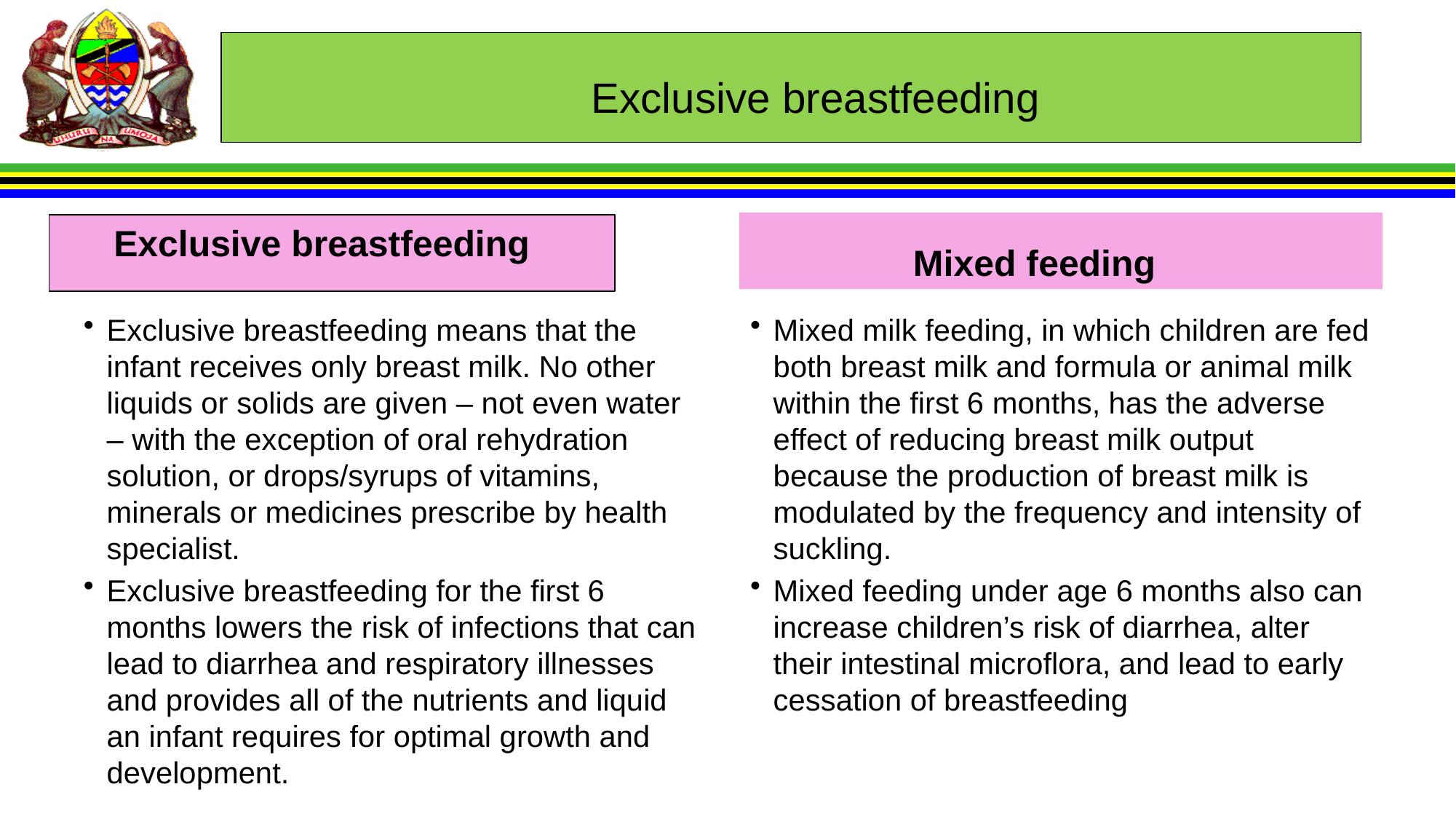

Exclusive breastfeeding
#

                Mixed feeding
       Exclusive breastfeeding
Exclusive breastfeeding means that the infant receives only breast milk. No other liquids or solids are given – not even water – with the exception of oral rehydration solution, or drops/syrups of vitamins, minerals or medicines prescribe by health specialist.
Exclusive breastfeeding for the first 6 months lowers the risk of infections that can lead to diarrhea and respiratory illnesses and provides all of the nutrients and liquid an infant requires for optimal growth and development.

Mixed milk feeding, in which children are fed both breast milk and formula or animal milk within the first 6 months, has the adverse effect of reducing breast milk output because the production of breast milk is modulated by the frequency and intensity of suckling.
Mixed feeding under age 6 months also can increase children’s risk of diarrhea, alter their intestinal microflora, and lead to early cessation of breastfeeding